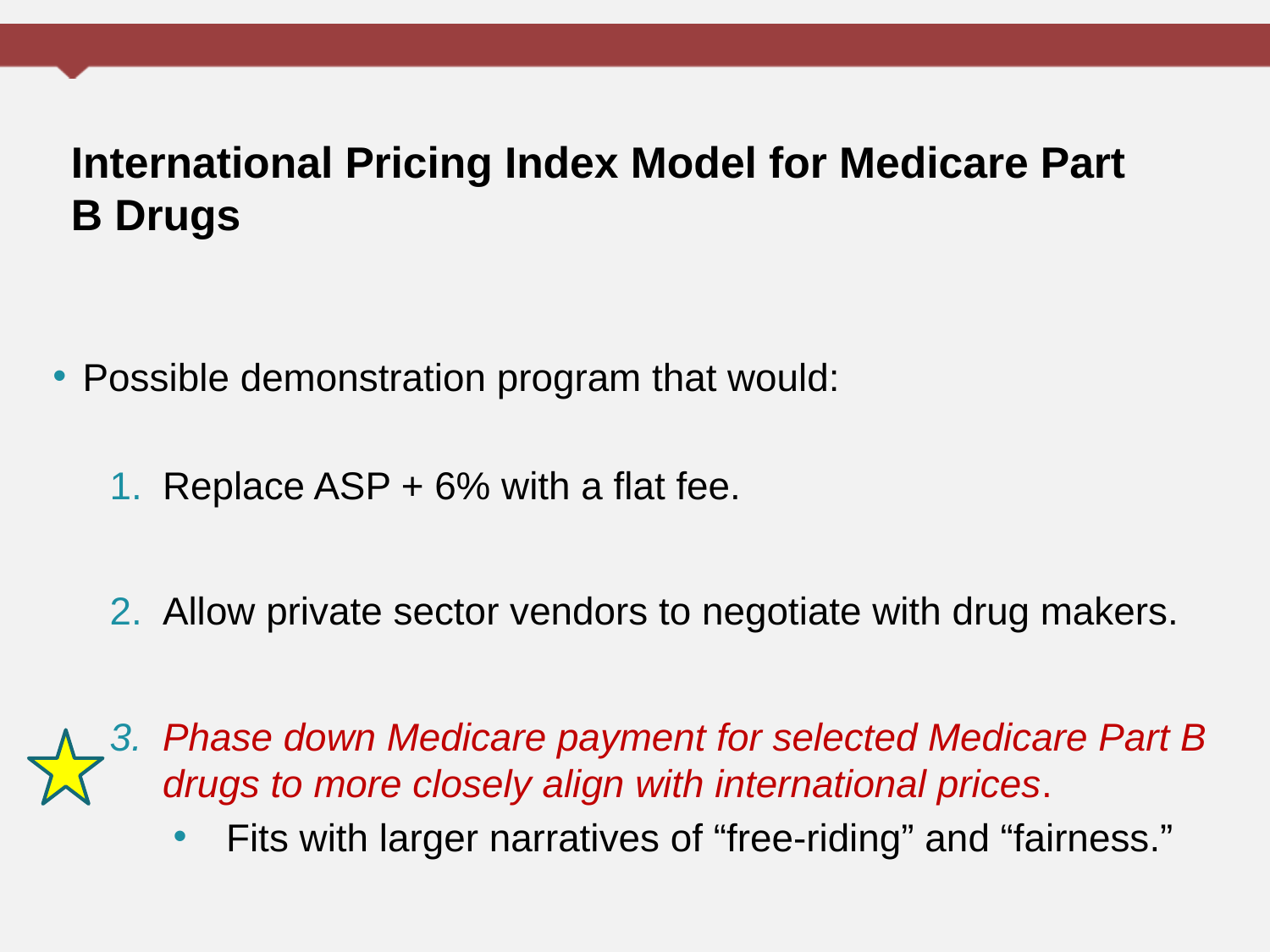

# International Pricing Index Model for Medicare Part B Drugs
Possible demonstration program that would:

Replace ASP + 6% with a flat fee.

Allow private sector vendors to negotiate with drug makers.

Phase down Medicare payment for selected Medicare Part B drugs to more closely align with international prices.
Fits with larger narratives of “free-riding” and “fairness.”